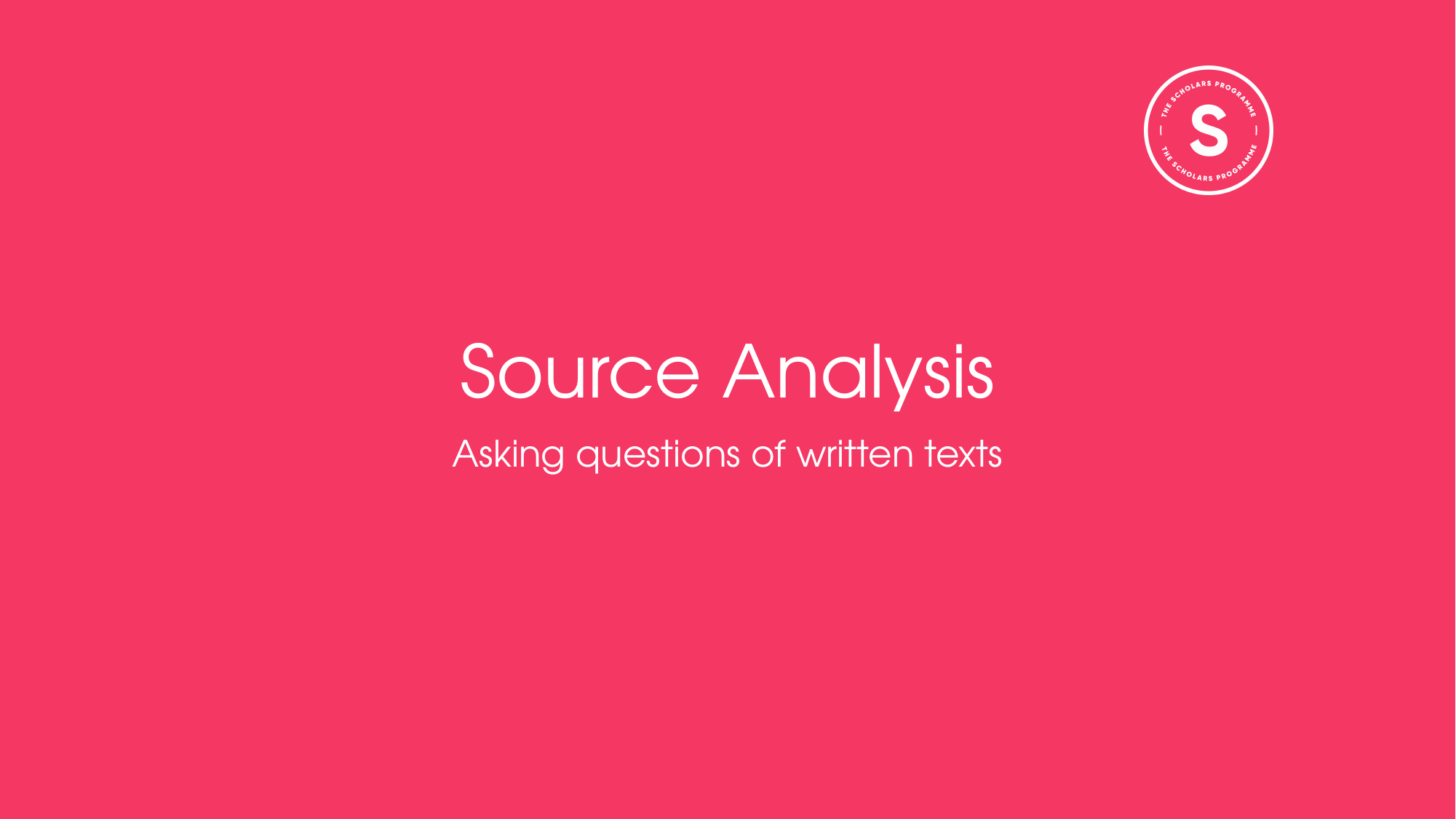

# Source Analysis
Asking questions of written texts